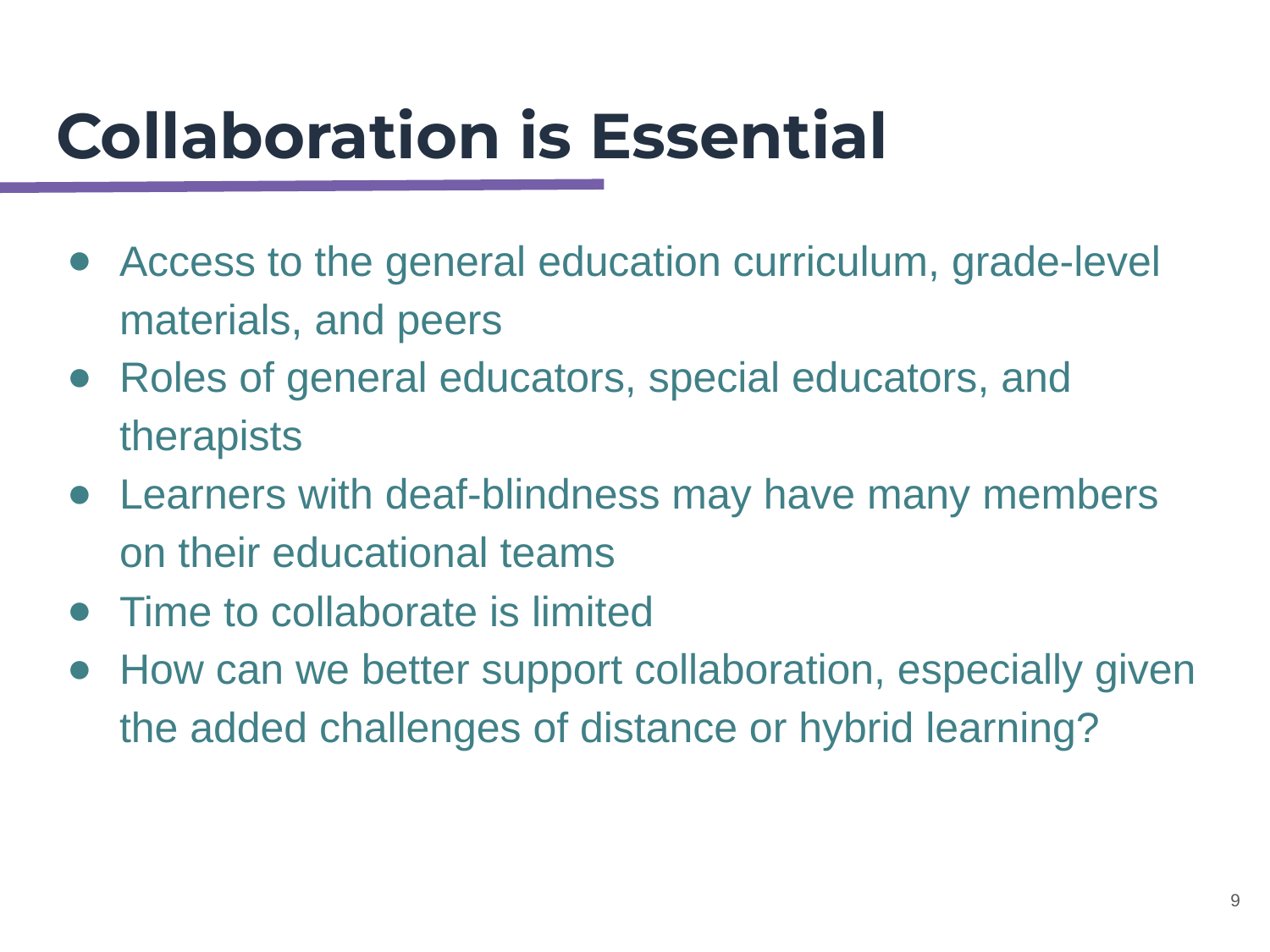

# Collaboration is Essential

Access to the general education curriculum, grade-level materials, and peers
Roles of general educators, special educators, and therapists
Learners with deaf-blindness may have many members on their educational teams
Time to collaborate is limited
How can we better support collaboration, especially given the added challenges of distance or hybrid learning?
9